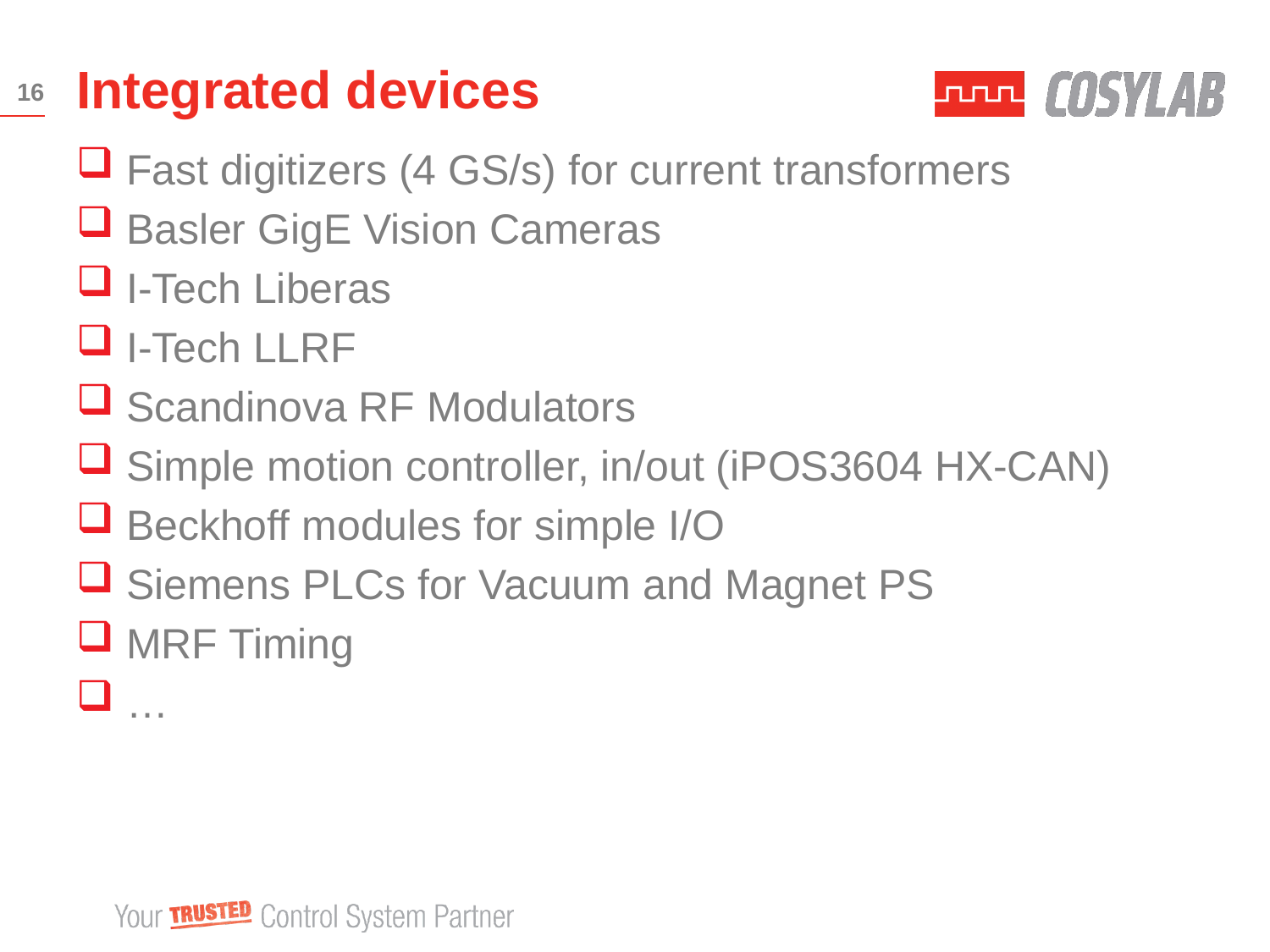

# Integrated devices
16
Fast digitizers (4 GS/s) for current transformers
Basler GigE Vision Cameras
I-Tech Liberas
I-Tech LLRF
Scandinova RF Modulators
Simple motion controller, in/out (iPOS3604 HX-CAN)
Beckhoff modules for simple I/O
Siemens PLCs for Vacuum and Magnet PS
MRF Timing
…